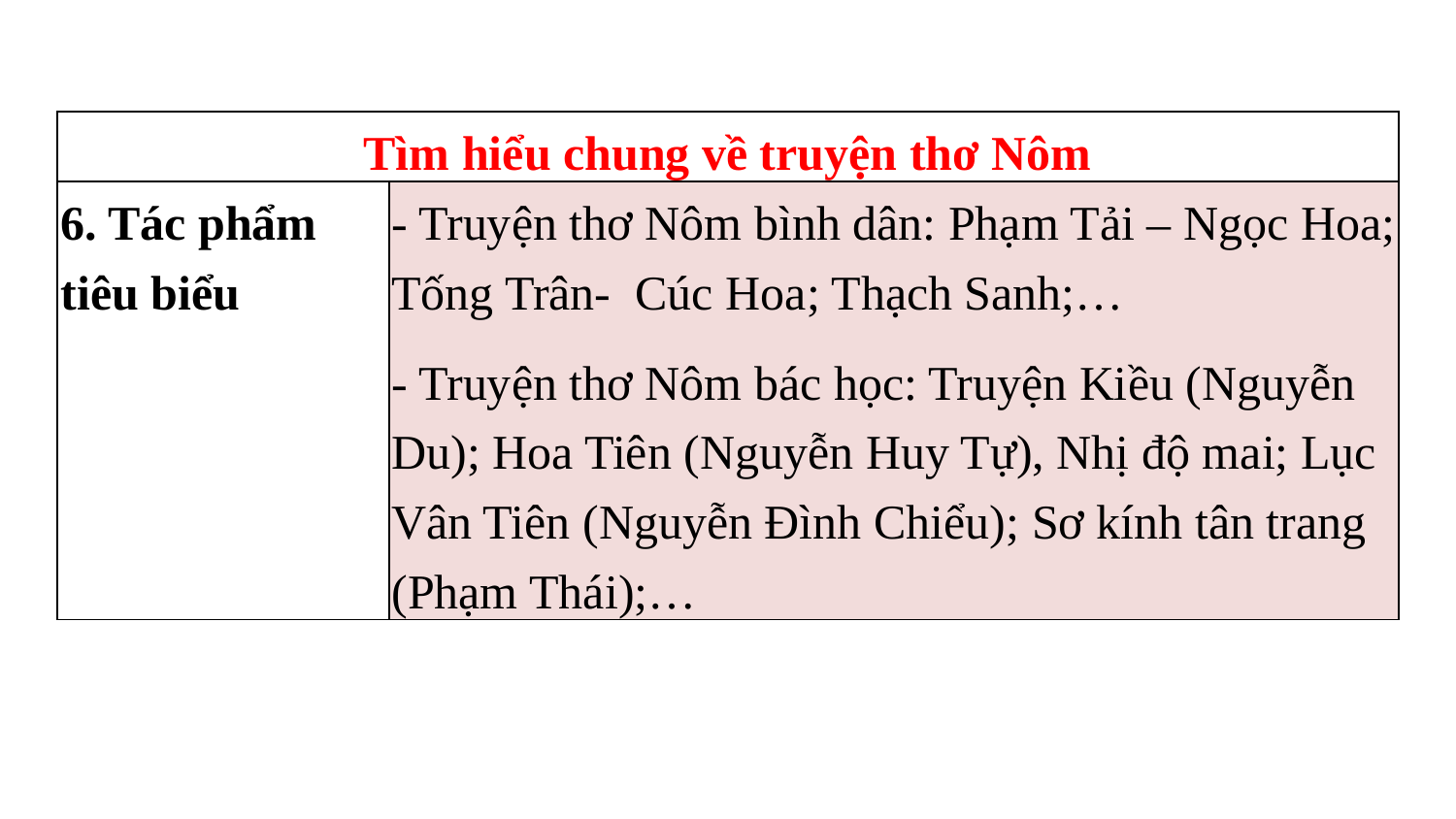

| Tìm hiểu chung về truyện thơ Nôm |  |
| --- | --- |
| 6. Tác phẩm tiêu biểu | - Truyện thơ Nôm bình dân: Phạm Tải – Ngọc Hoa; Tống Trân- Cúc Hoa; Thạch Sanh;… - Truyện thơ Nôm bác học: Truyện Kiều (Nguyễn Du); Hoa Tiên (Nguyễn Huy Tự), Nhị độ mai; Lục Vân Tiên (Nguyễn Đình Chiểu); Sơ kính tân trang (Phạm Thái);… |